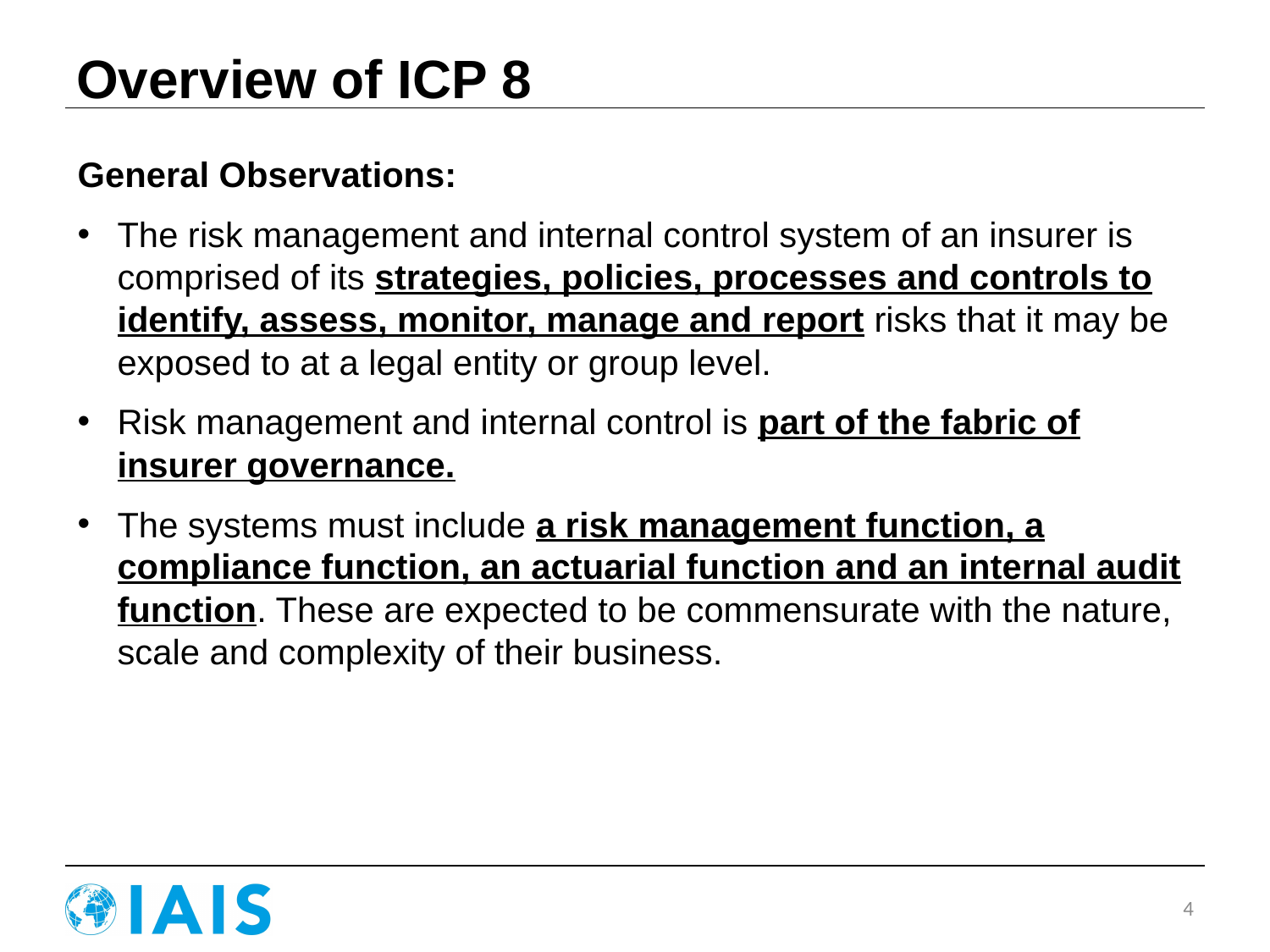

# Overview of ICP 8
General Observations:
The risk management and internal control system of an insurer is comprised of its strategies, policies, processes and controls to identify, assess, monitor, manage and report risks that it may be exposed to at a legal entity or group level.
Risk management and internal control is part of the fabric of insurer governance.
The systems must include a risk management function, a compliance function, an actuarial function and an internal audit function. These are expected to be commensurate with the nature, scale and complexity of their business.

4